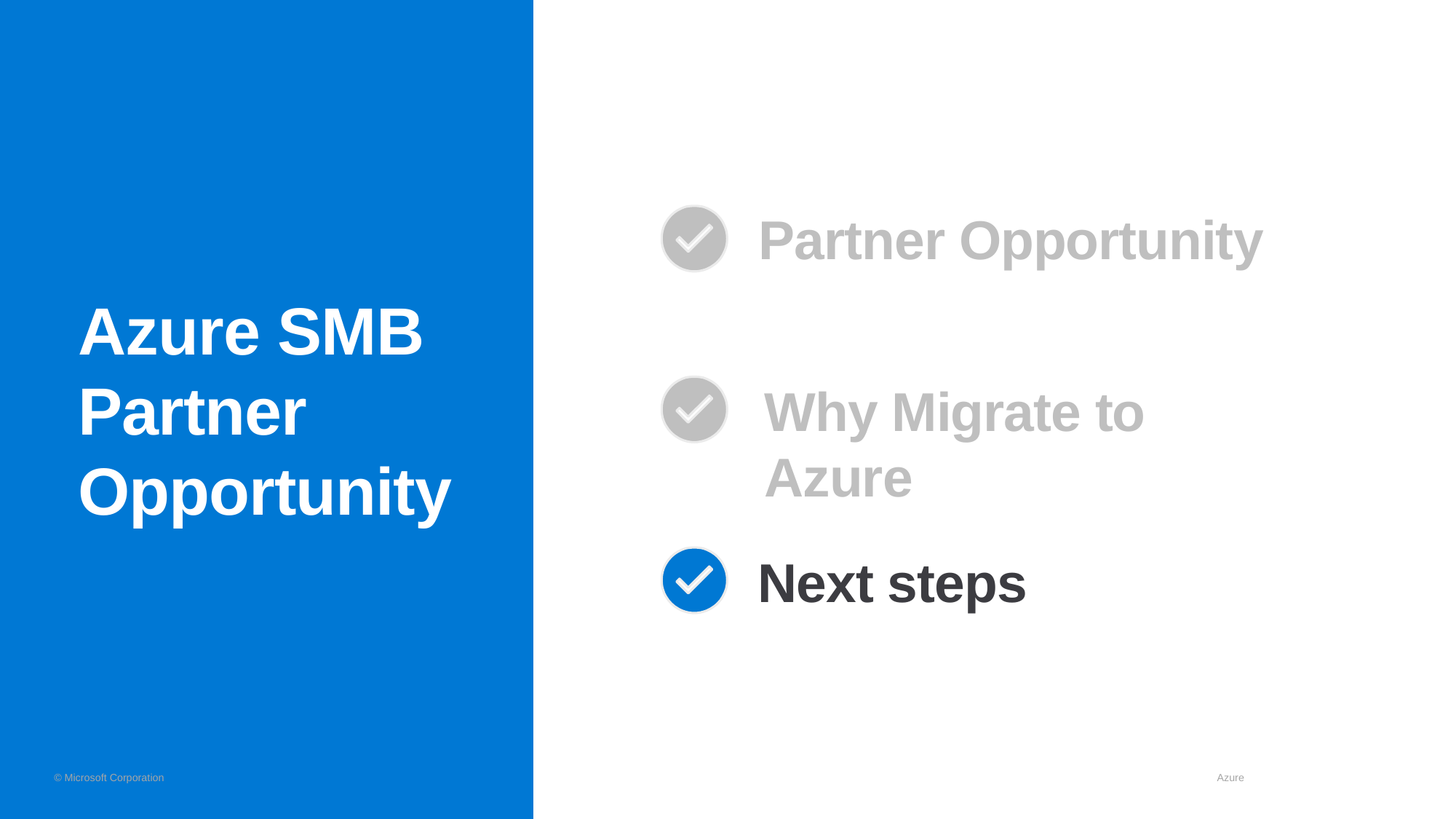

Partner Opportunity

Why Migrate to Azure

Next steps
Azure SMB Partner Opportunity
© Microsoft Corporation                                         								                Azure